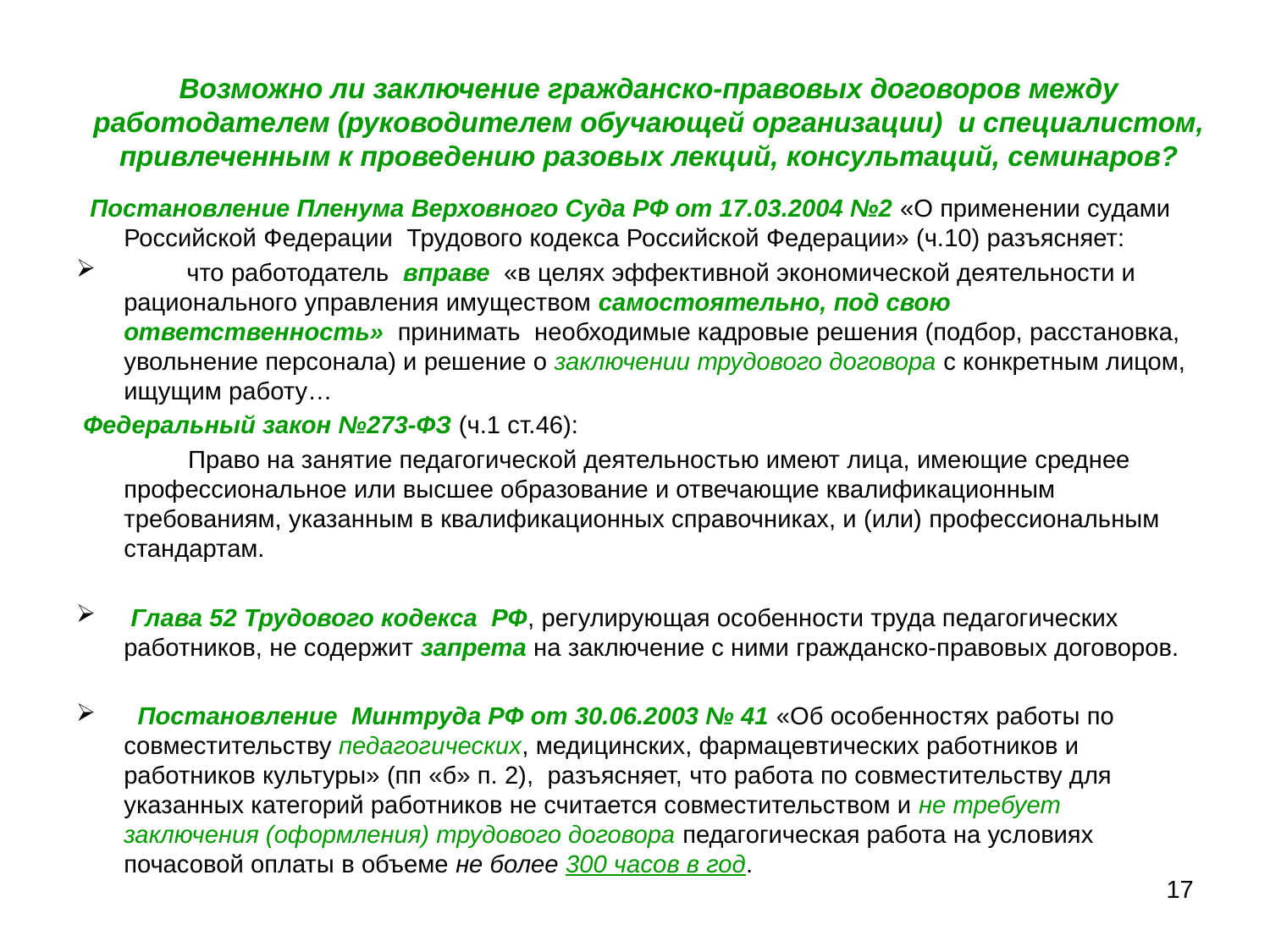

# Возможно ли заключение гражданско-правовых договоров между работодателем (руководителем обучающей организации)  и специалистом, привлеченным к проведению разовых лекций, консультаций, семинаров?
  Постановление Пленума Верховного Суда РФ от 17.03.2004 №2 «О применении судами Российской Федерации  Трудового кодекса Российской Федерации» (ч.10) разъясняет:
         что работодатель  вправе  «в целях эффективной экономической деятельности и рационального управления имуществом самостоятельно, под свою ответственность»  принимать  необходимые кадровые решения (подбор, расстановка, увольнение персонала) и решение о заключении трудового договора с конкретным лицом, ищущим работу…
 Федеральный закон №273-ФЗ (ч.1 ст.46):
                Право на занятие педагогической деятельностью имеют лица, имеющие среднее профессиональное или высшее образование и отвечающие квалификационным требованиям, указанным в квалификационных справочниках, и (или) профессиональным стандартам.

 Глава 52 Трудового кодекса  РФ, регулирующая особенности труда педагогических работников, не содержит запрета на заключение с ними гражданско-правовых договоров.

  Постановление  Минтруда РФ от 30.06.2003 № 41 «Об особенностях работы по совместительству педагогических, медицинских, фармацевтических работников и работников культуры» (пп «б» п. 2),  разъясняет, что работа по совместительству для указанных категорий работников не считается совместительством и не требует заключения (оформления) трудового договора педагогическая работа на условиях почасовой оплаты в объеме не более 300 часов в год.

17